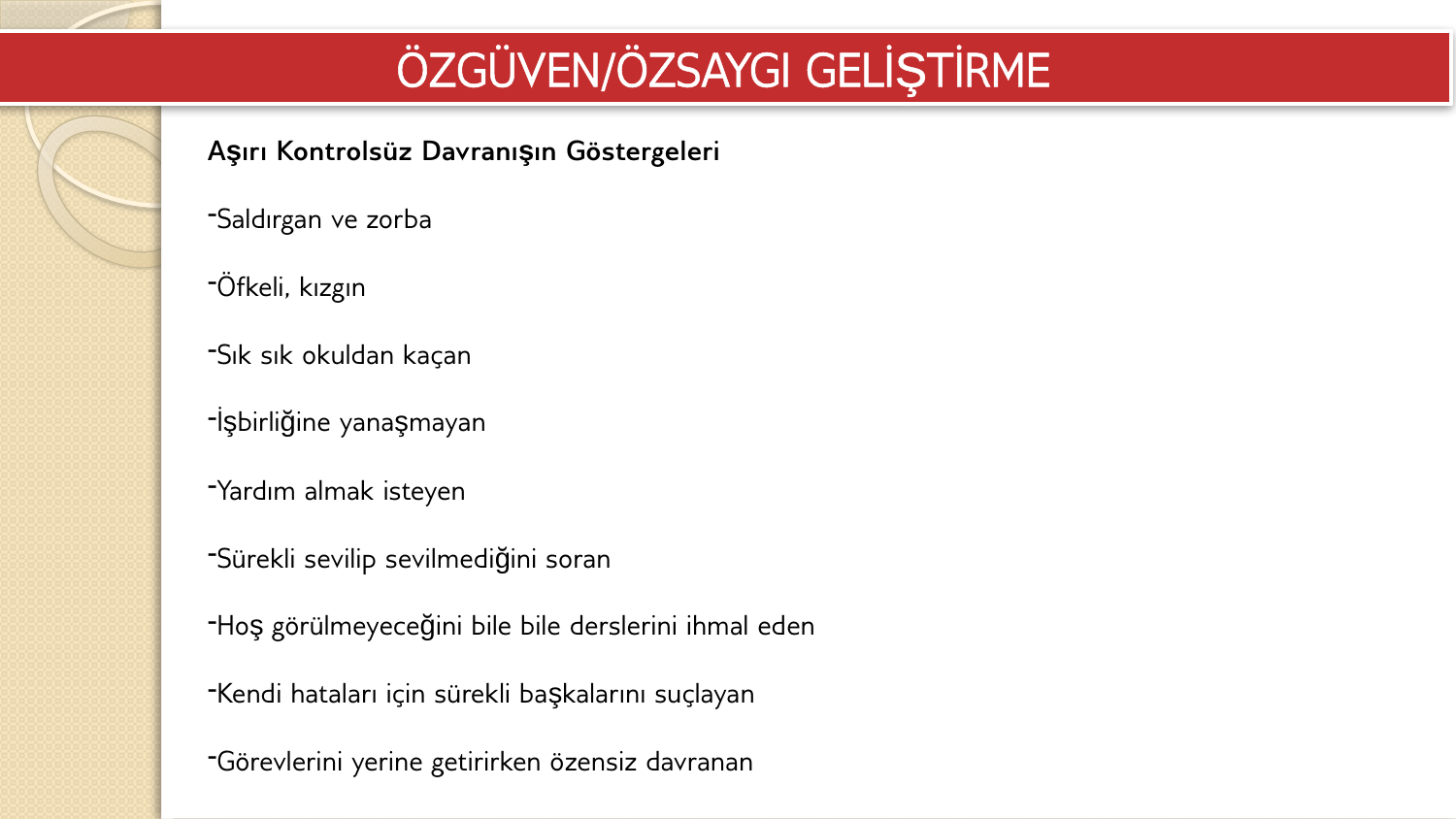

ÖZGÜVEN/ÖZSAYGI GELİŞTİRME
Aşırı Kontrolsüz Davranışın Göstergeleri

Saldırgan ve zorba

Öfkeli, kızgın

Sık sık okuldan kaçan

İşbirliğine yanaşmayan

Yardım almak isteyen

Sürekli sevilip sevilmediğini soran

Hoş görülmeyeceğini bile bile derslerini ihmal eden

Kendi hataları için sürekli başkalarını suçlayan

Görevlerini yerine getirirken özensiz davranan